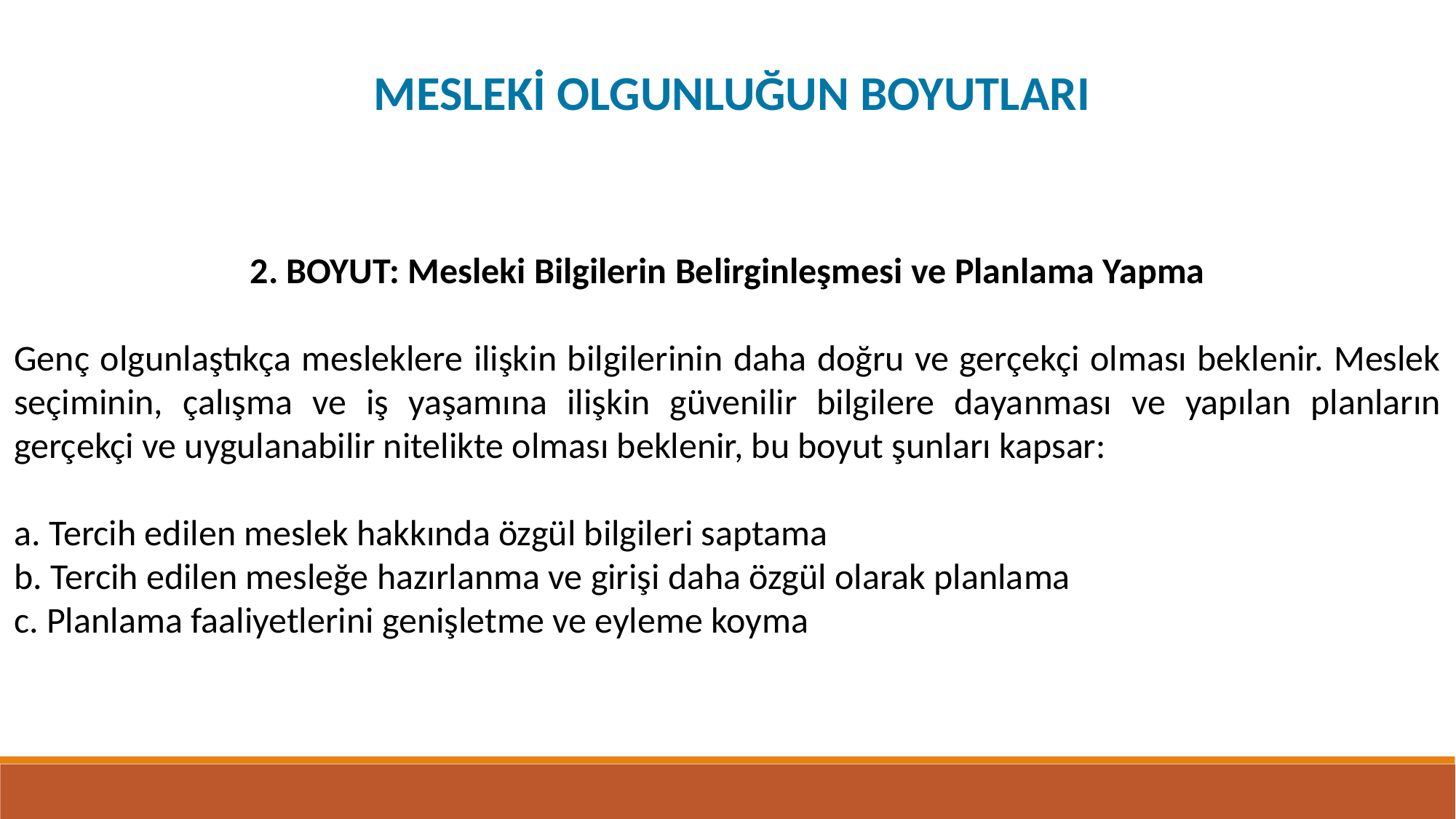

MESLEKİ OLGUNLUĞUN BOYUTLARI
2. BOYUT: Mesleki Bilgilerin Belirginleşmesi ve Planlama Yapma

Genç olgunlaştıkça mesleklere ilişkin bilgilerinin daha doğru ve gerçekçi olması beklenir. Meslek seçiminin, çalışma ve iş yaşamına ilişkin güvenilir bilgilere dayanması ve yapılan planların gerçekçi ve uygulanabilir nitelikte olması beklenir, bu boyut şunları kapsar:

a. Tercih edilen meslek hakkında özgül bilgileri saptama
b. Tercih edilen mesleğe hazırlanma ve girişi daha özgül olarak planlama
c. Planlama faaliyetlerini genişletme ve eyleme koyma